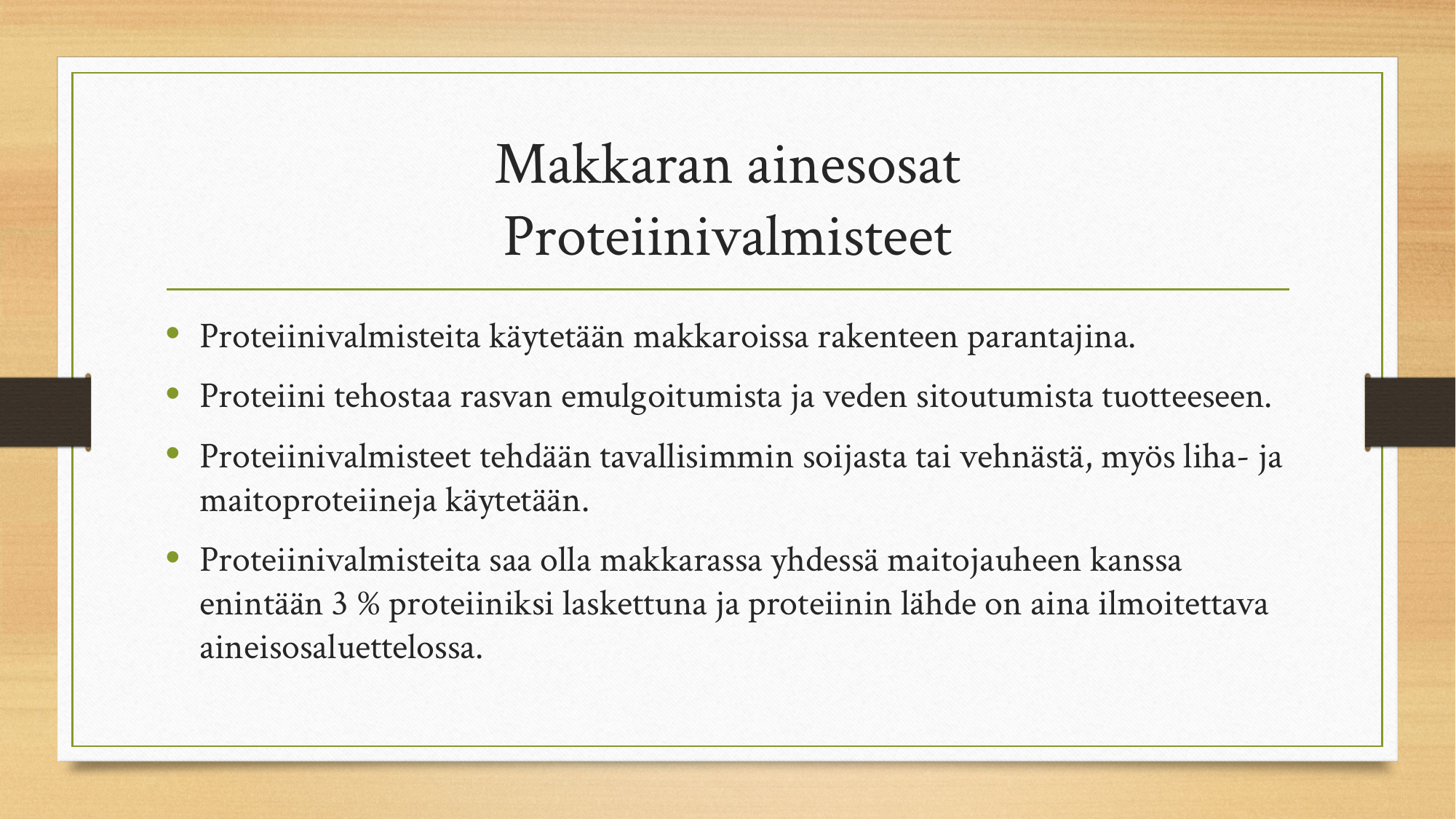

# Mak­ka­ran ai­ne­so­sat Proteiinivalmisteet
Proteiinivalmisteita käytetään makkaroissa rakenteen parantajina.
Proteiini tehostaa rasvan emulgoitumista ja veden sitoutumista tuotteeseen.
Proteiinivalmisteet tehdään tavallisimmin soijasta tai vehnästä, myös liha- ja maitoproteiineja käytetään.
Proteiinivalmisteita saa olla makkarassa yhdessä maitojauheen kanssa enintään 3 % proteiiniksi laskettuna ja proteiinin lähde on aina ilmoitettava aineisosaluettelossa.